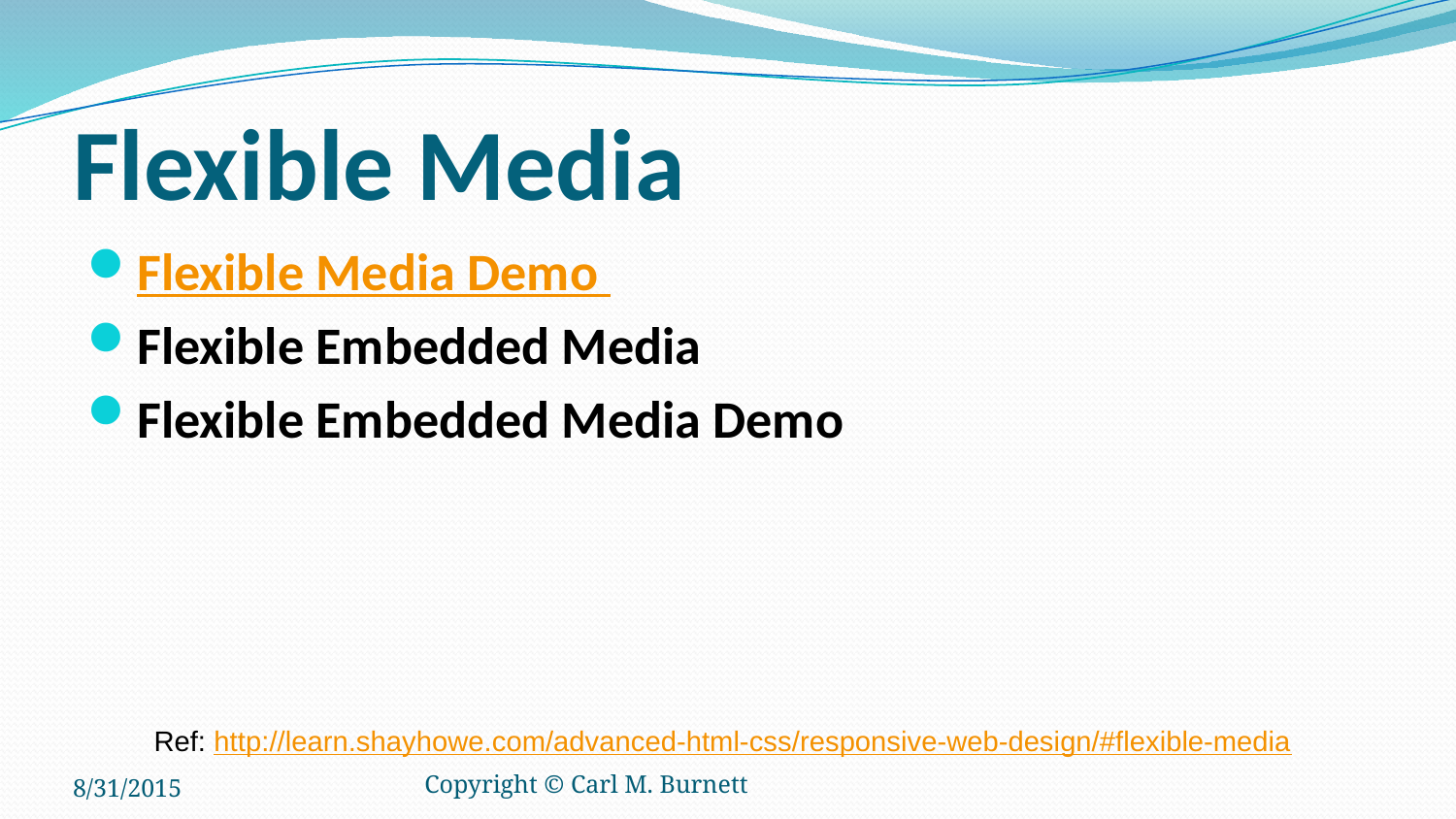

# Flexible Media
Flexible Media Demo
Flexible Embedded Media
Flexible Embedded Media Demo
Ref: http://learn.shayhowe.com/advanced-html-css/responsive-web-design/#flexible-media
8/31/2015
Copyright © Carl M. Burnett